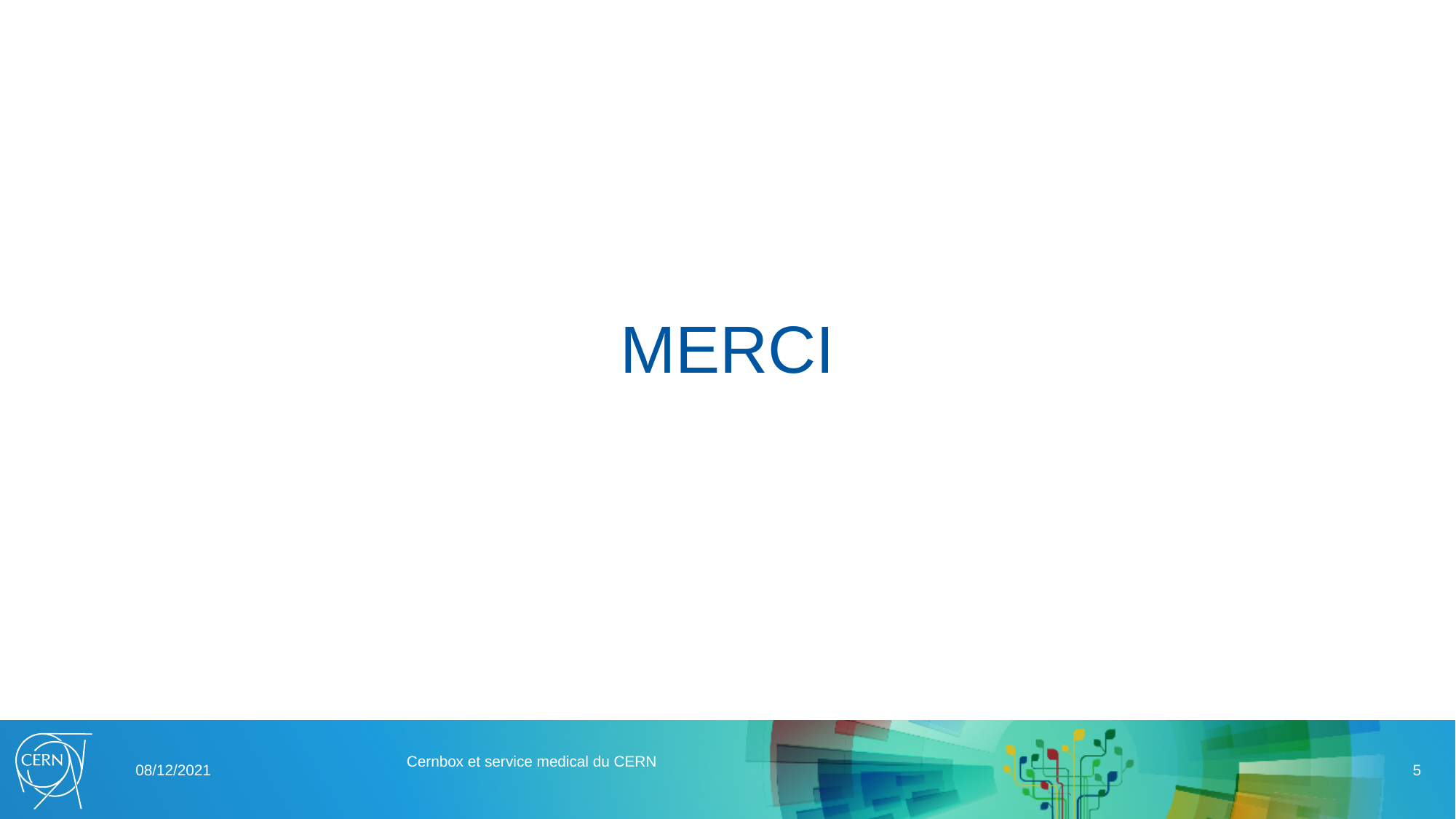

MERCI
08/12/2021
Cernbox et service medical du CERN

5